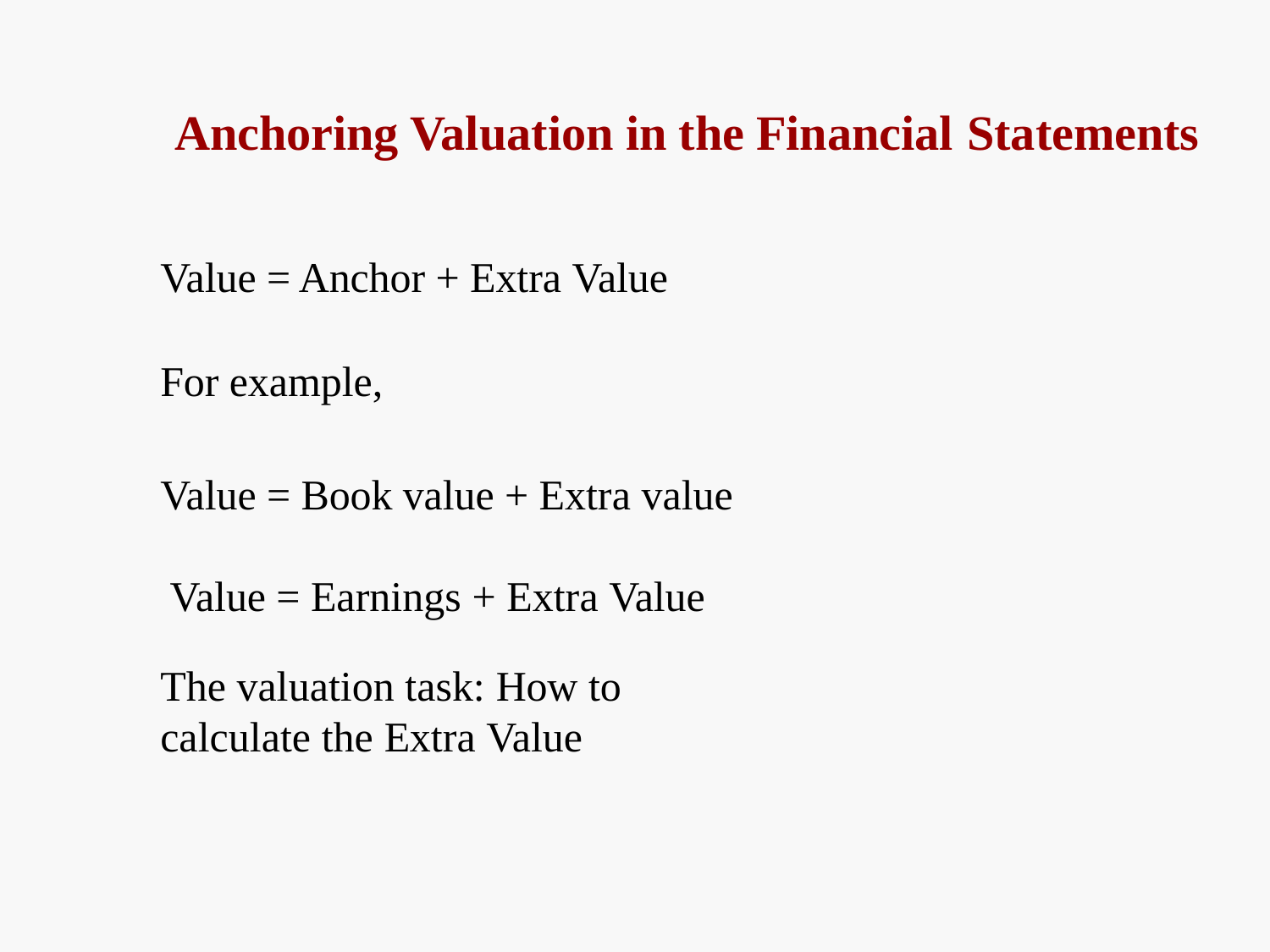

# Anchoring Valuation in the Financial Statements
Value = Anchor + Extra Value

For example,
Value = Book value + Extra value  Value = Earnings + Extra Value
The valuation task: How to calculate the Extra Value